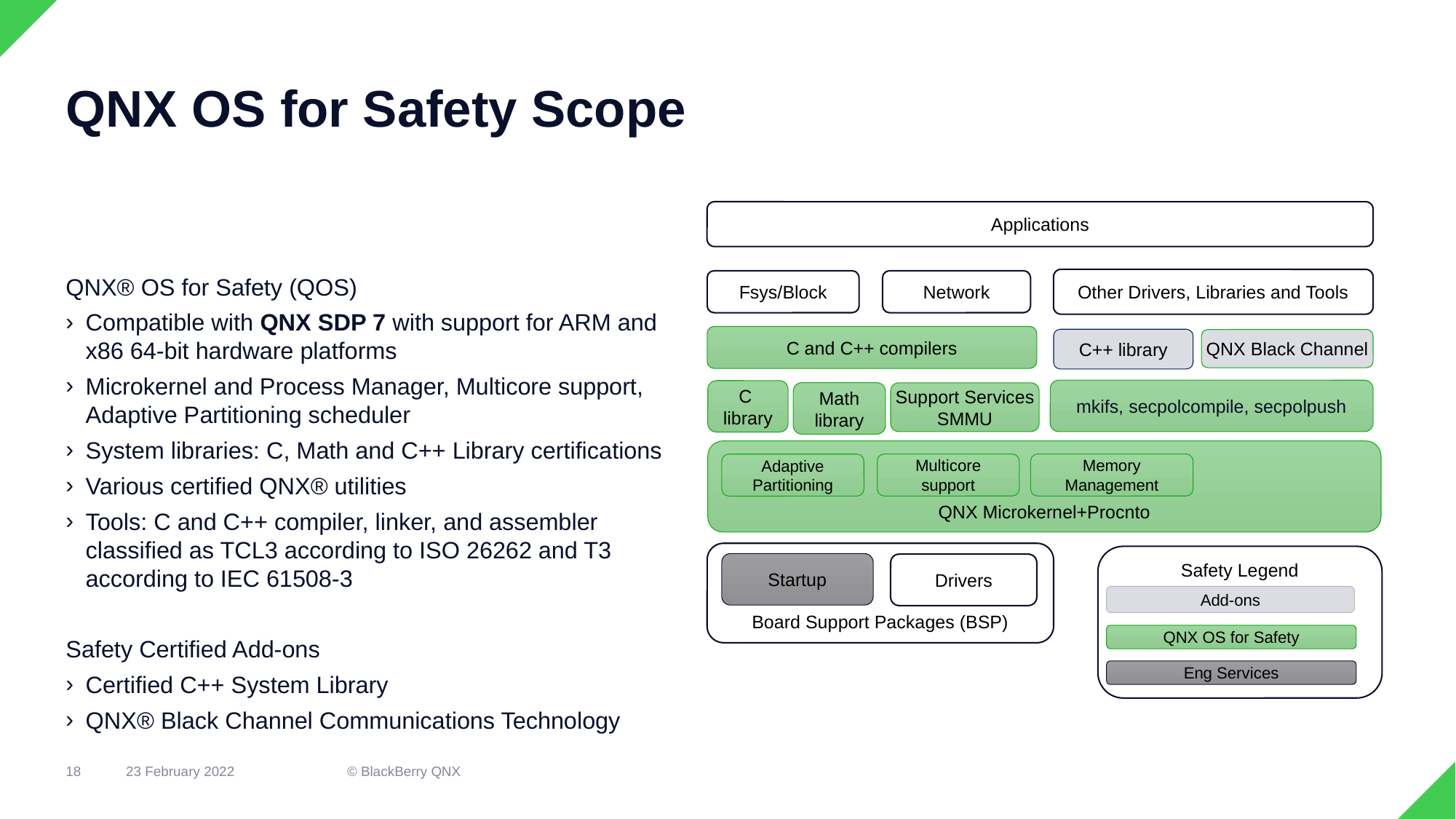

# QNX OS for Safety Scope
Applications
Other Drivers, Libraries and Tools
Fsys/Block
Network
C and C++ compilers
C++ library
mkifs, secpolcompile, secpolpush
C
library
Math library
Support Services
SMMU
QNX Microkernel+Procnto
Multicore
support
Memory Management
Adaptive Partitioning
Board Support Packages (BSP)
Safety Legend
Startup
Drivers
Add-ons
QNX OS for Safety
Eng Services
QNX Black Channel
QNX® OS for Safety (QOS)
Compatible with QNX SDP 7 with support for ARM and x86 64-bit hardware platforms
Microkernel and Process Manager, Multicore support, Adaptive Partitioning scheduler
System libraries: C, Math and C++ Library certifications
Various certified QNX® utilities
Tools: C and C++ compiler, linker, and assembler classified as TCL3 according to ISO 26262 and T3 according to IEC 61508-3

Safety Certified Add-ons
Certified C++ System Library
QNX® Black Channel Communications Technology

© BlackBerry QNX
18
23 February 2022